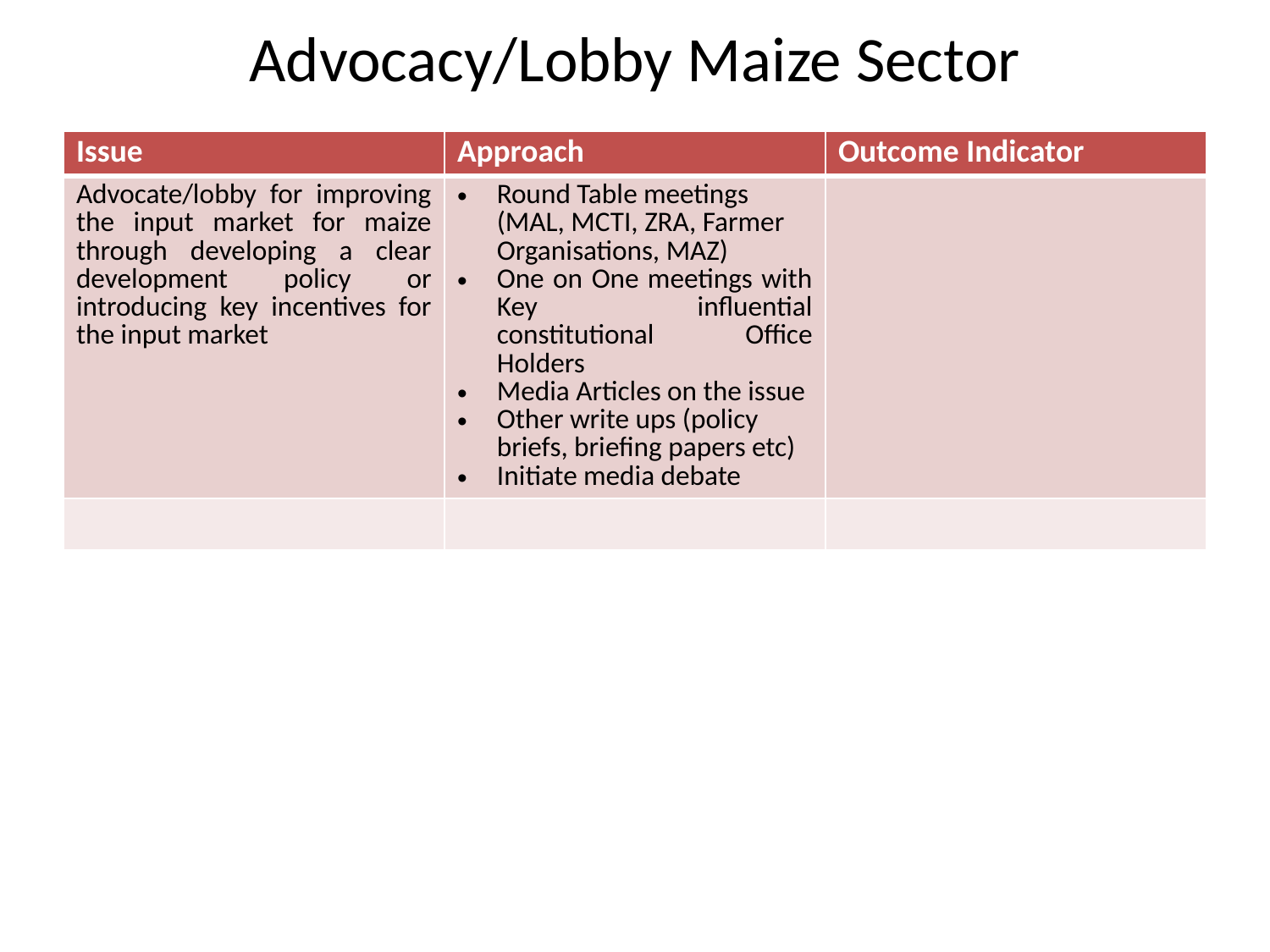

# Advocacy/Lobby Maize Sector
| Issue | Approach | Outcome Indicator |
| --- | --- | --- |
| Advocate/lobby for improving the input market for maize through developing a clear development policy or introducing key incentives for the input market | Round Table meetings (MAL, MCTI, ZRA, Farmer Organisations, MAZ) One on One meetings with Key influential constitutional Office Holders Media Articles on the issue Other write ups (policy briefs, briefing papers etc) Initiate media debate |  |
|  |  |  |